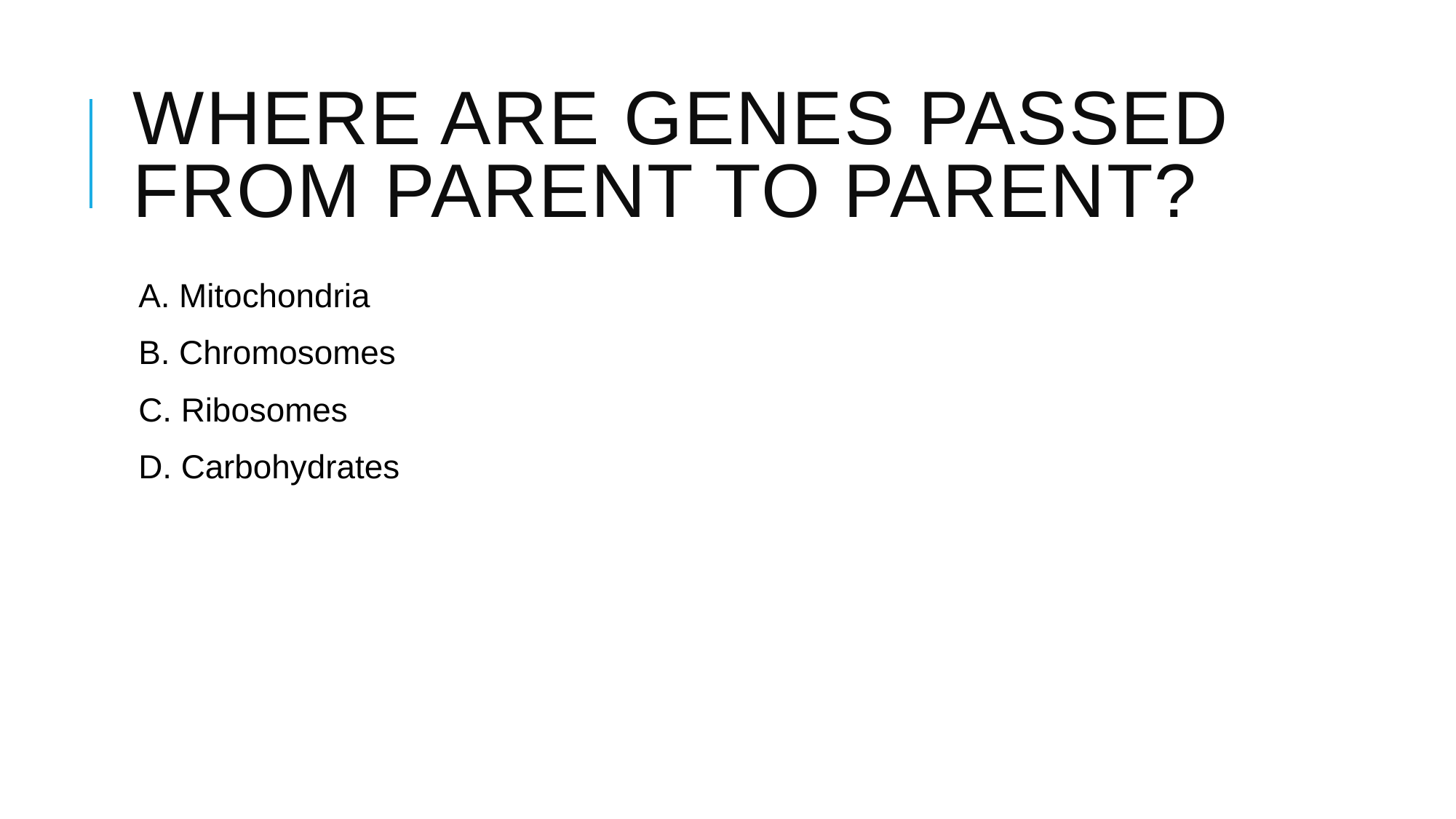

# Where are genes passed from parent to parent?
A. Mitochondria
B. Chromosomes
C. Ribosomes
D. Carbohydrates